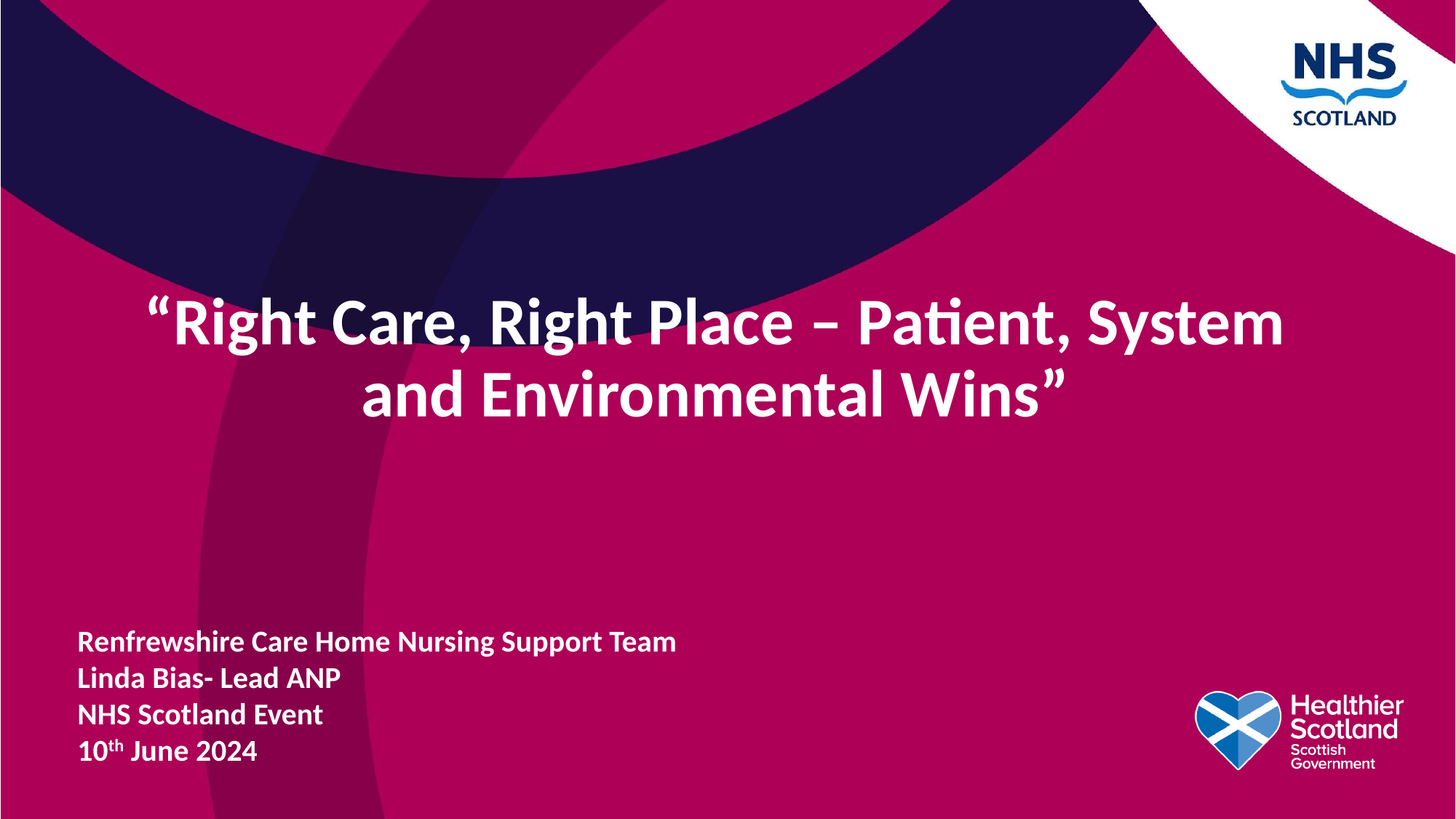

# “Right Care, Right Place – Patient, System and Environmental Wins”
Renfrewshire Care Home Nursing Support Team
Linda Bias- Lead ANP
NHS Scotland Event
10th June 2024